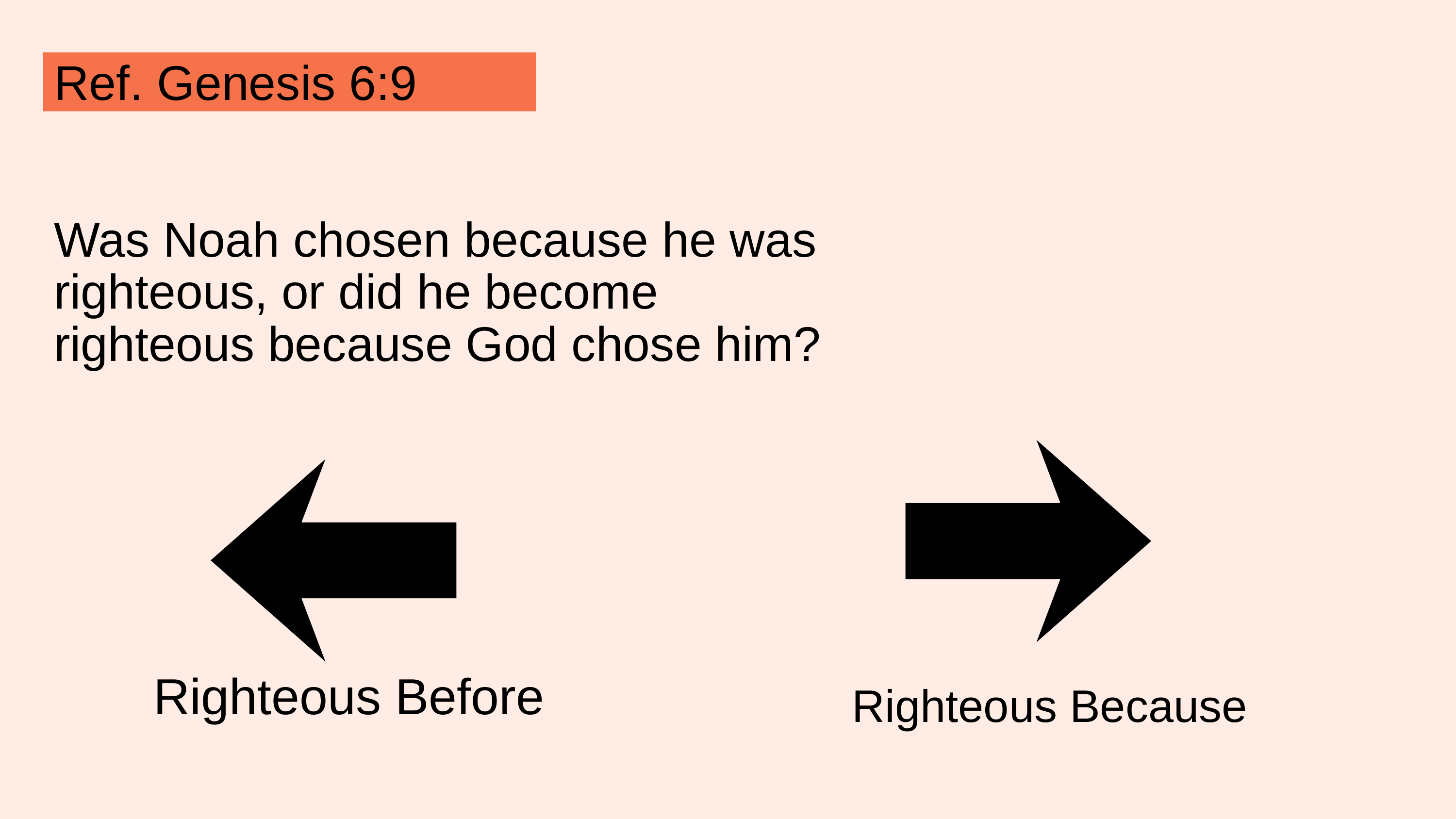

Ref. Genesis 6:9

Was Noah chosen because he was righteous, or did he become righteous because God chose him?

Righteous Before
Righteous Because